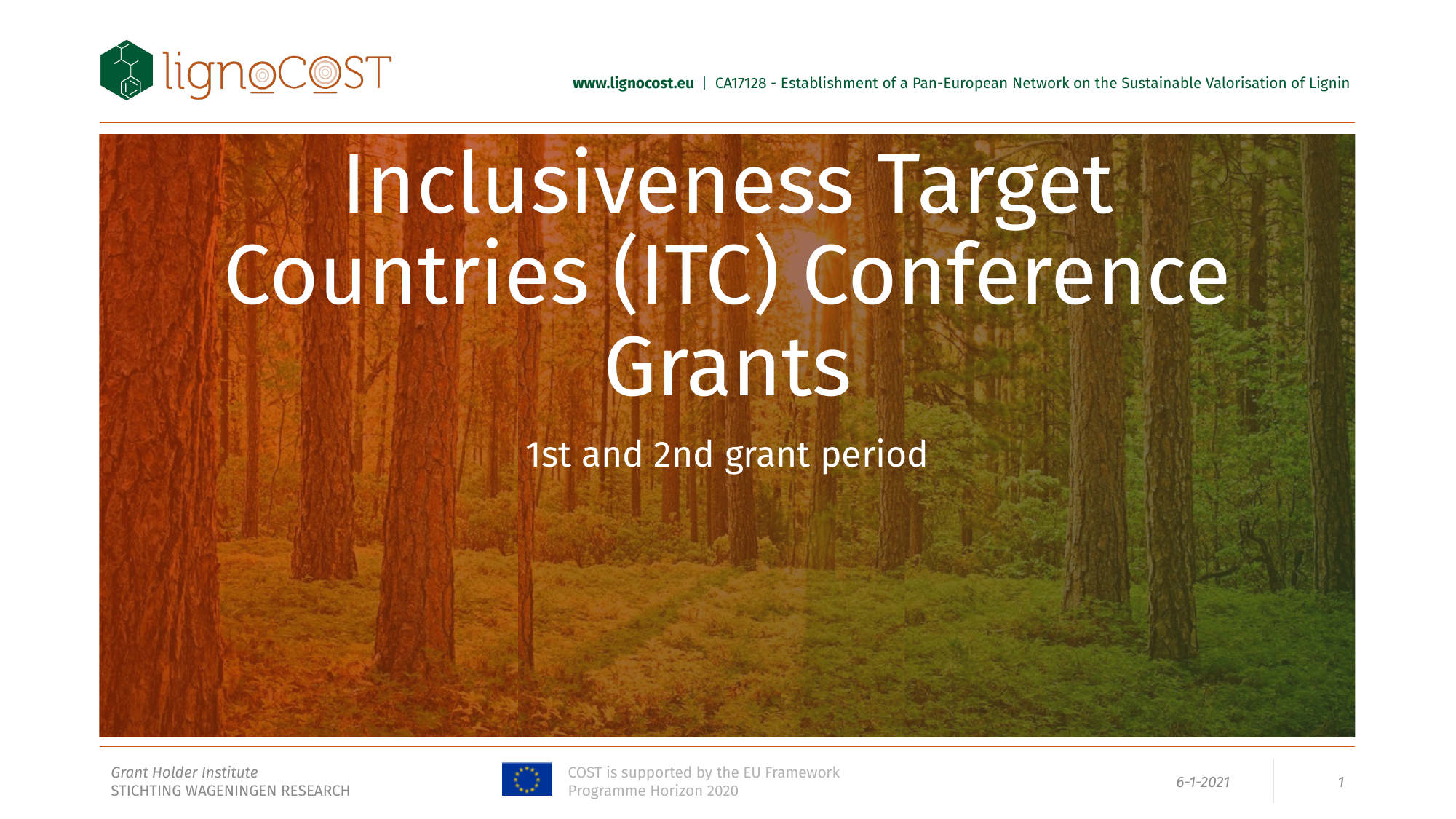

# Inclusiveness Target Countries (ITC) Conference Grants
1st and 2nd grant period
COST is supported by the EU Framework
Programme Horizon 2020
6-1-2021
1